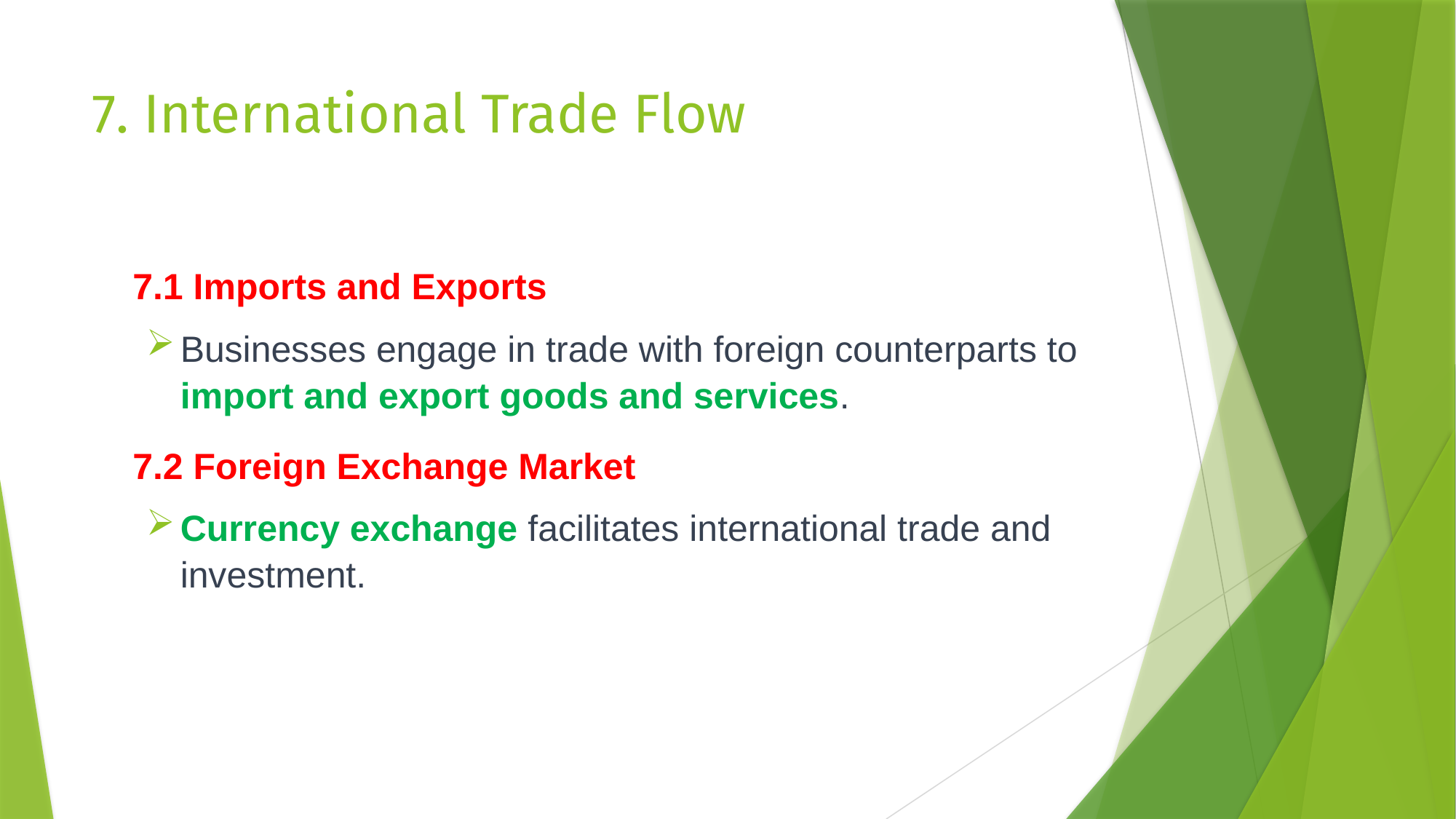

# 7. International Trade Flow
7.1 Imports and Exports
Businesses engage in trade with foreign counterparts to import and export goods and services.
7.2 Foreign Exchange Market
Currency exchange facilitates international trade and investment.